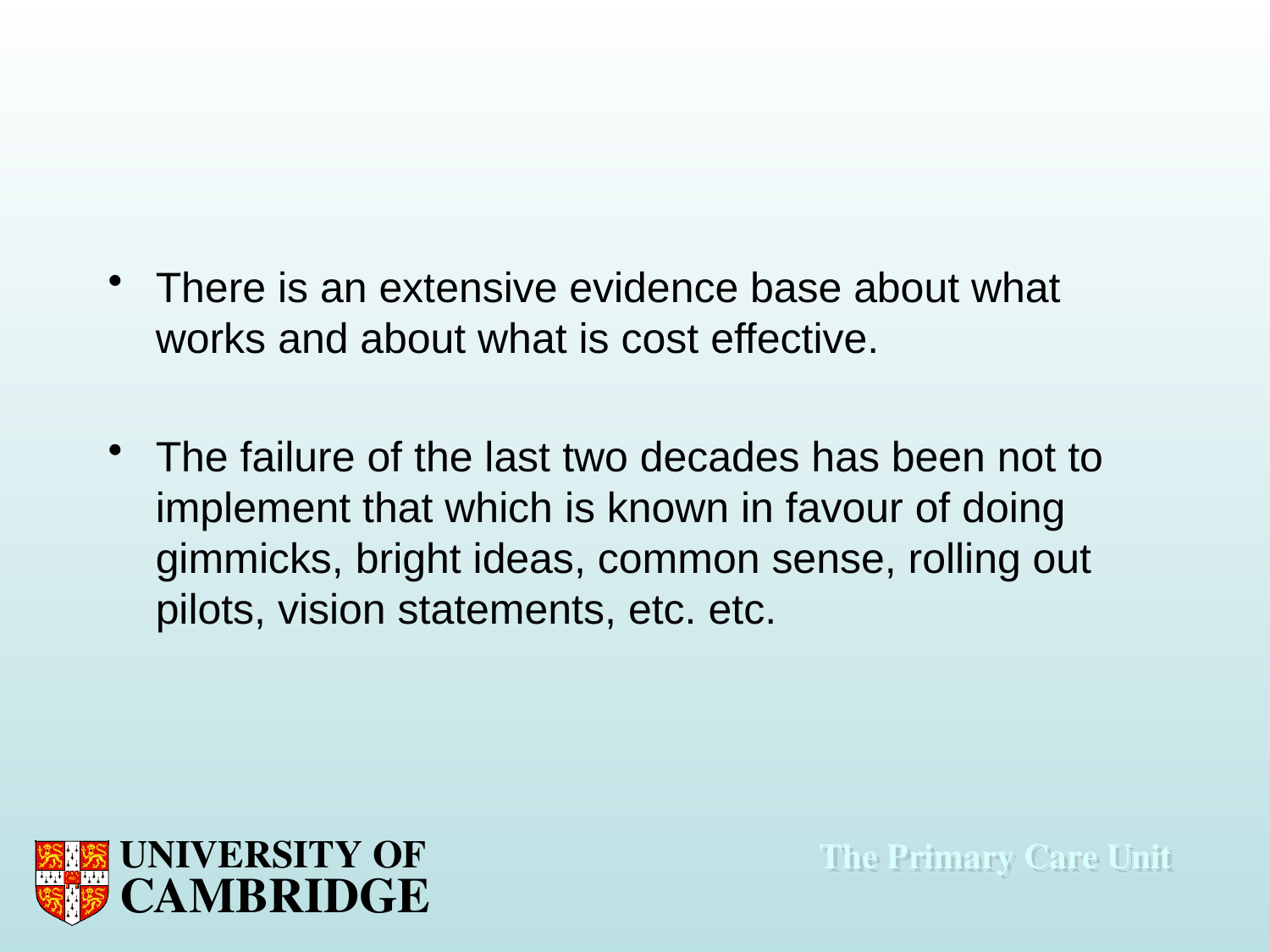

#
There is an extensive evidence base about what works and about what is cost effective.

The failure of the last two decades has been not to implement that which is known in favour of doing gimmicks, bright ideas, common sense, rolling out pilots, vision statements, etc. etc.